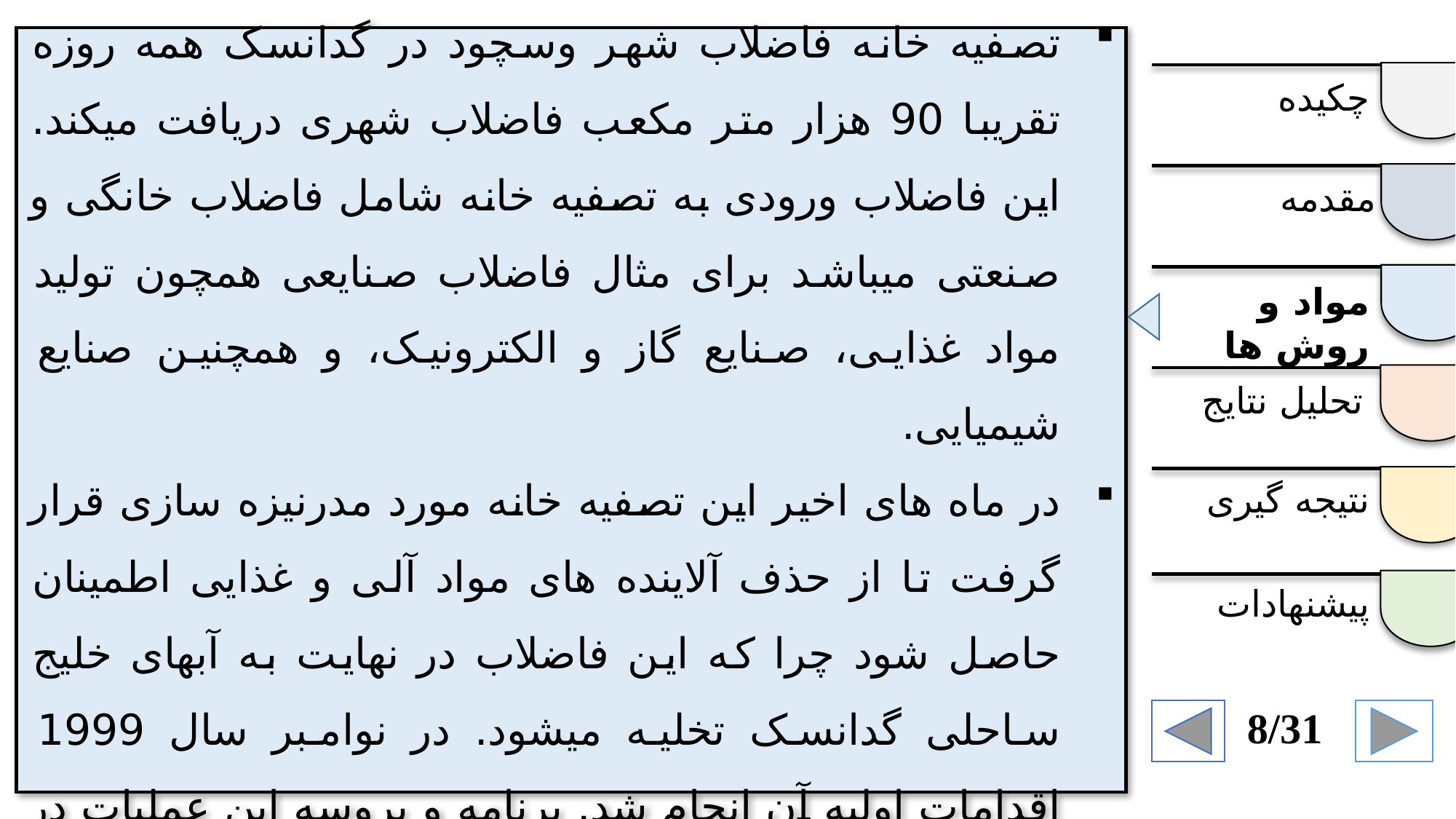

منطقه مورد مطالعه
تصفیه خانه فاضلاب شهر وسچود در گدانسک همه روزه تقریبا 90 هزار متر مکعب فاضلاب شهری دریافت میکند. این فاضلاب ورودی به تصفیه خانه شامل فاضلاب خانگی و صنعتی میباشد برای مثال فاضلاب صنایعی همچون تولید مواد غذایی، صنایع گاز و الکترونیک، و همچنین صنایع شیمیایی.
در ماه های اخیر این تصفیه خانه مورد مدرنیزه سازی قرار گرفت تا از حذف آلاینده های مواد آلی و غذایی اطمینان حاصل شود چرا که این فاضلاب در نهایت به آبهای خلیج ساحلی گدانسک تخلیه میشود. در نوامبر سال 1999 اقدامات اولیه آن انجام شد. برنامه و پروسه این عملیات در شکل 1 آمده است.

چکیده

مقدمه

مواد و روش ها

تحلیل نتایج

نتیجه گیری

پیشنهادات
8/31